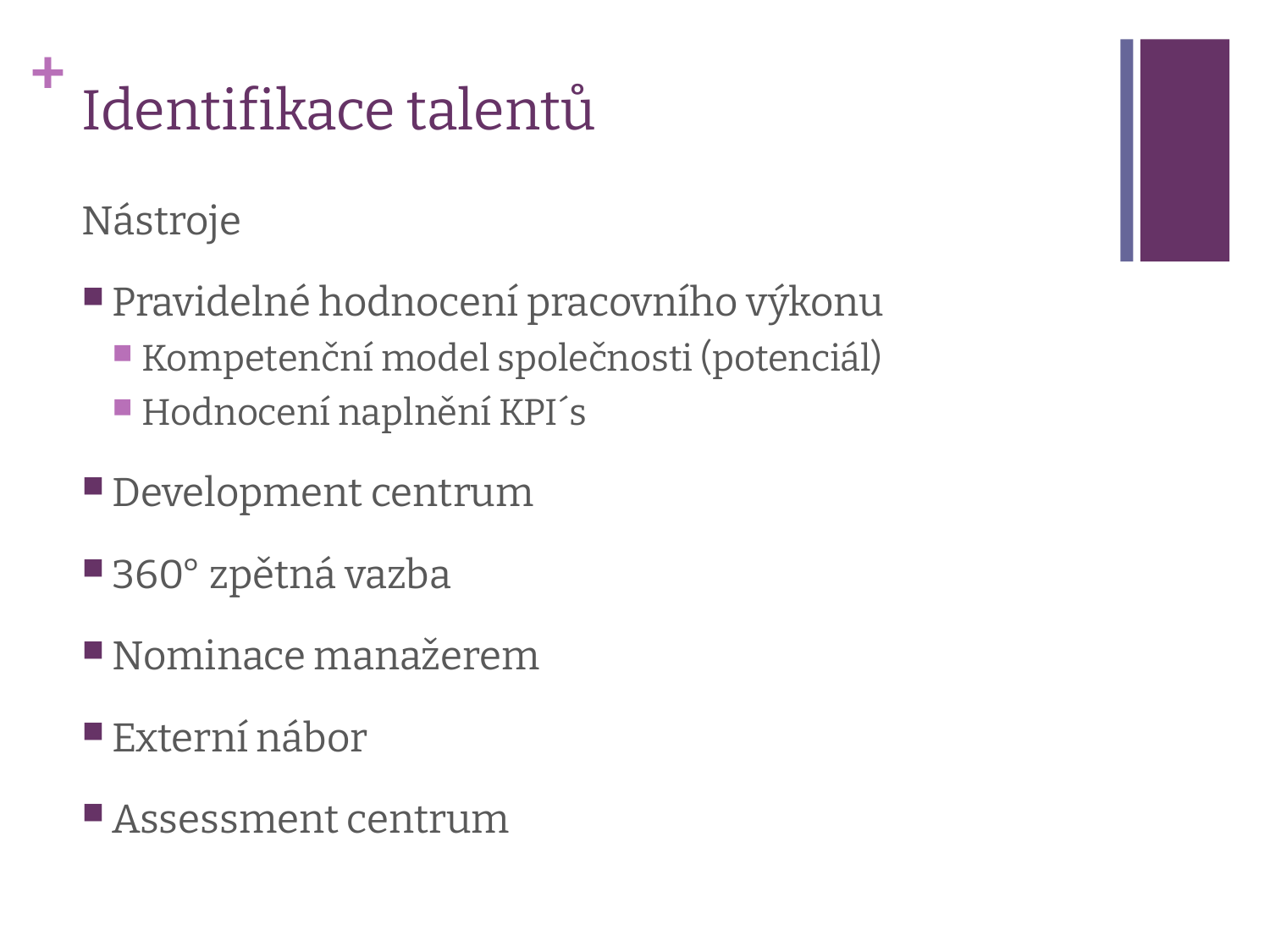

# Identifikace talentů
Nástroje
Pravidelné hodnocení pracovního výkonu
Kompetenční model společnosti (potenciál)
Hodnocení naplnění KPI´s
Development centrum
360° zpětná vazba
Nominace manažerem
Externí nábor
Assessment centrum